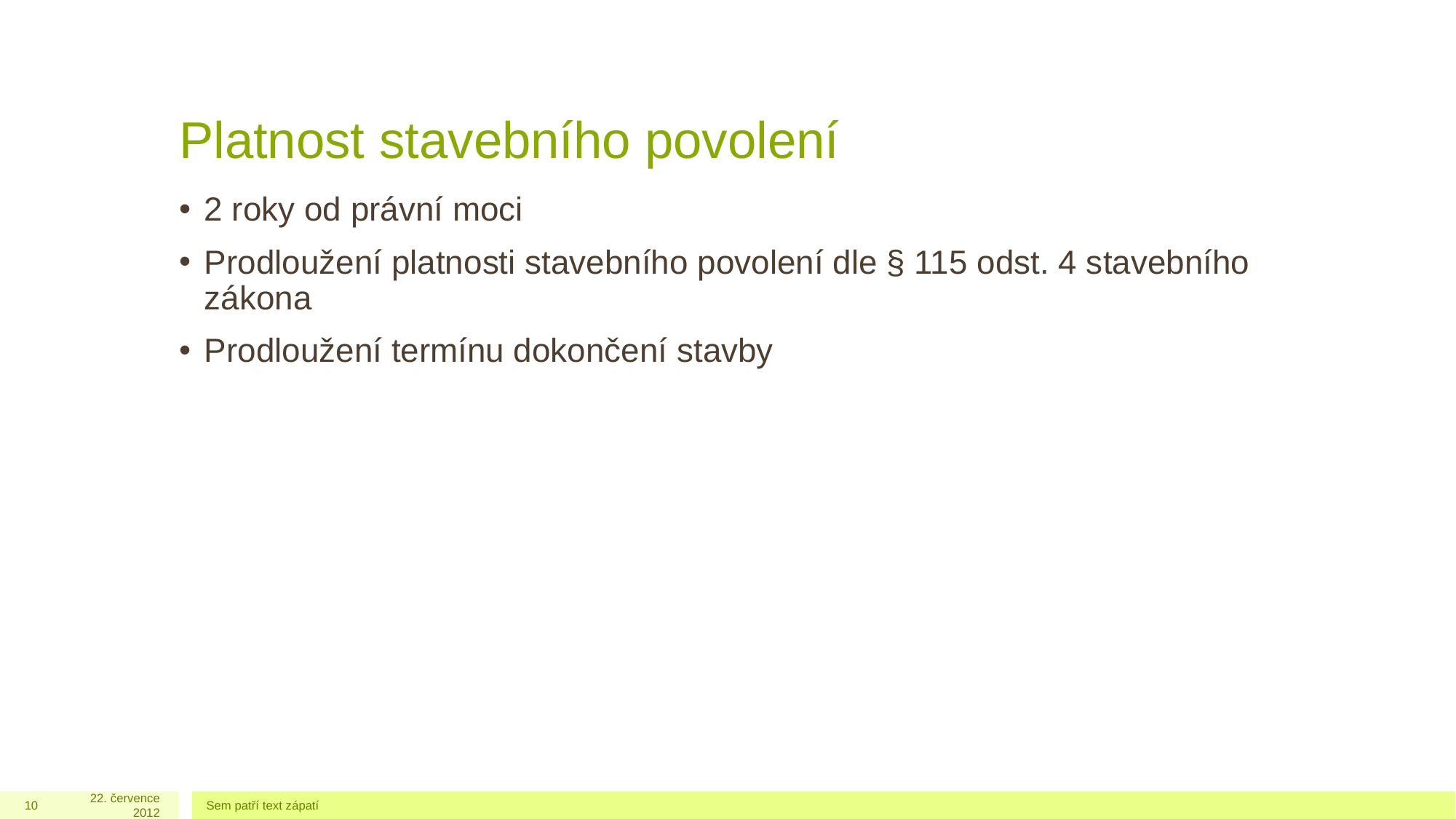

# Platnost stavebního povolení
2 roky od právní moci
Prodloužení platnosti stavebního povolení dle § 115 odst. 4 stavebního zákona
Prodloužení termínu dokončení stavby
10
22. července 2012
Sem patří text zápatí